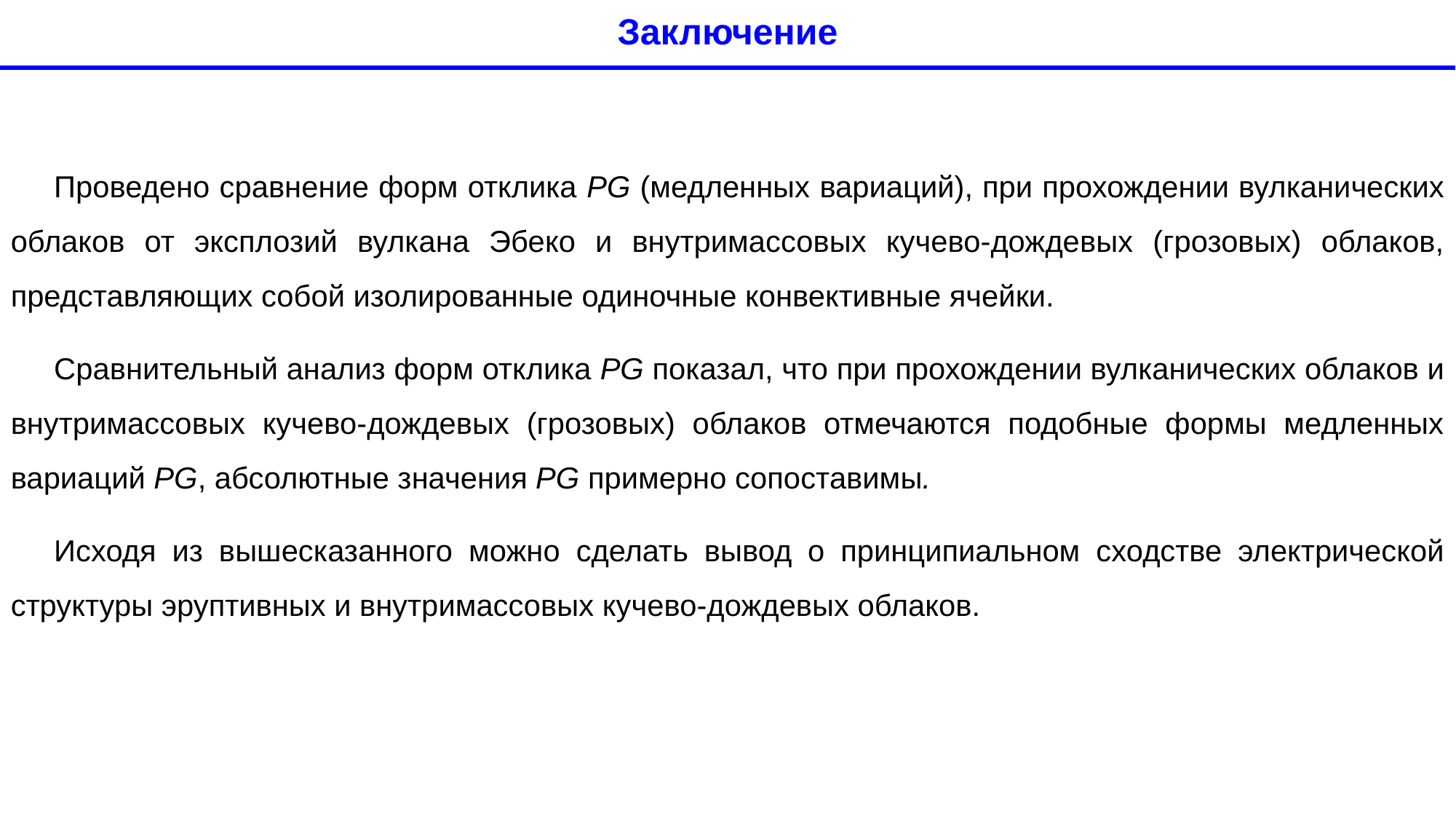

Заключение
Проведено сравнение форм отклика PG (медленных вариаций), при прохождении вулканических облаков от эксплозий вулкана Эбеко и внутримассовых кучево-дождевых (грозовых) облаков, представляющих собой изолированные одиночные конвективные ячейки.
Сравнительный анализ форм отклика PG показал, что при прохождении вулканических облаков и внутримассовых кучево-дождевых (грозовых) облаков отмечаются подобные формы медленных вариаций PG, абсолютные значения PG примерно сопоставимы.
Исходя из вышесказанного можно сделать вывод о принципиальном сходстве электрической структуры эруптивных и внутримассовых кучево-дождевых облаков.